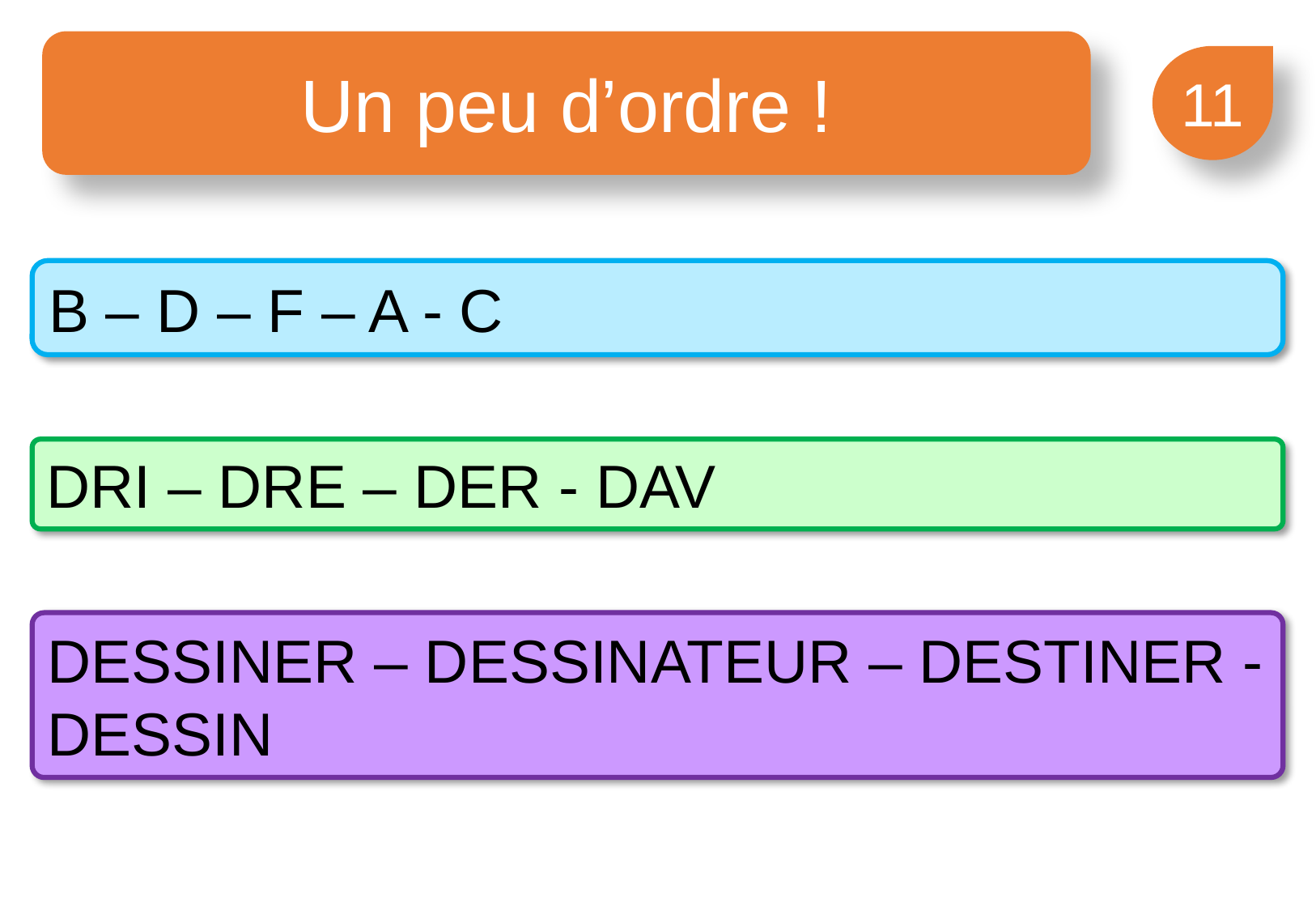

Un peu d’ordre !
11
B – D – F – A - C
DRI – DRE – DER - DAV
DESSINER – DESSINATEUR – DESTINER - DESSIN